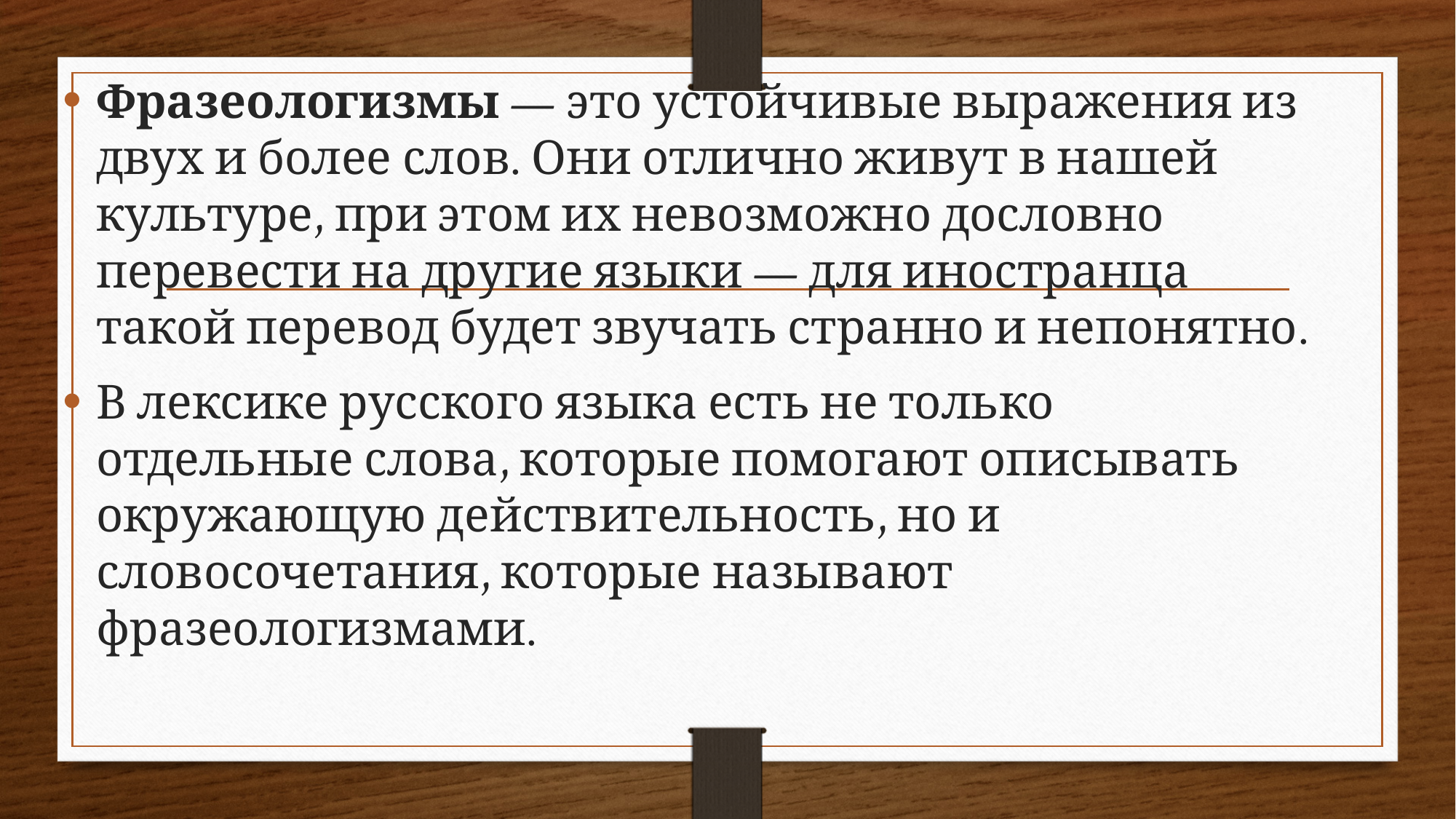

Фразеологизмы — это устойчивые выражения из двух и более слов. Они отлично живут в нашей культуре, при этом их невозможно дословно перевести на другие языки — для иностранца такой перевод будет звучать странно и непонятно.
В лексике русского языка есть не только отдельные слова, которые помогают описывать окружающую действительность, но и словосочетания, которые называют фразеологизмами.